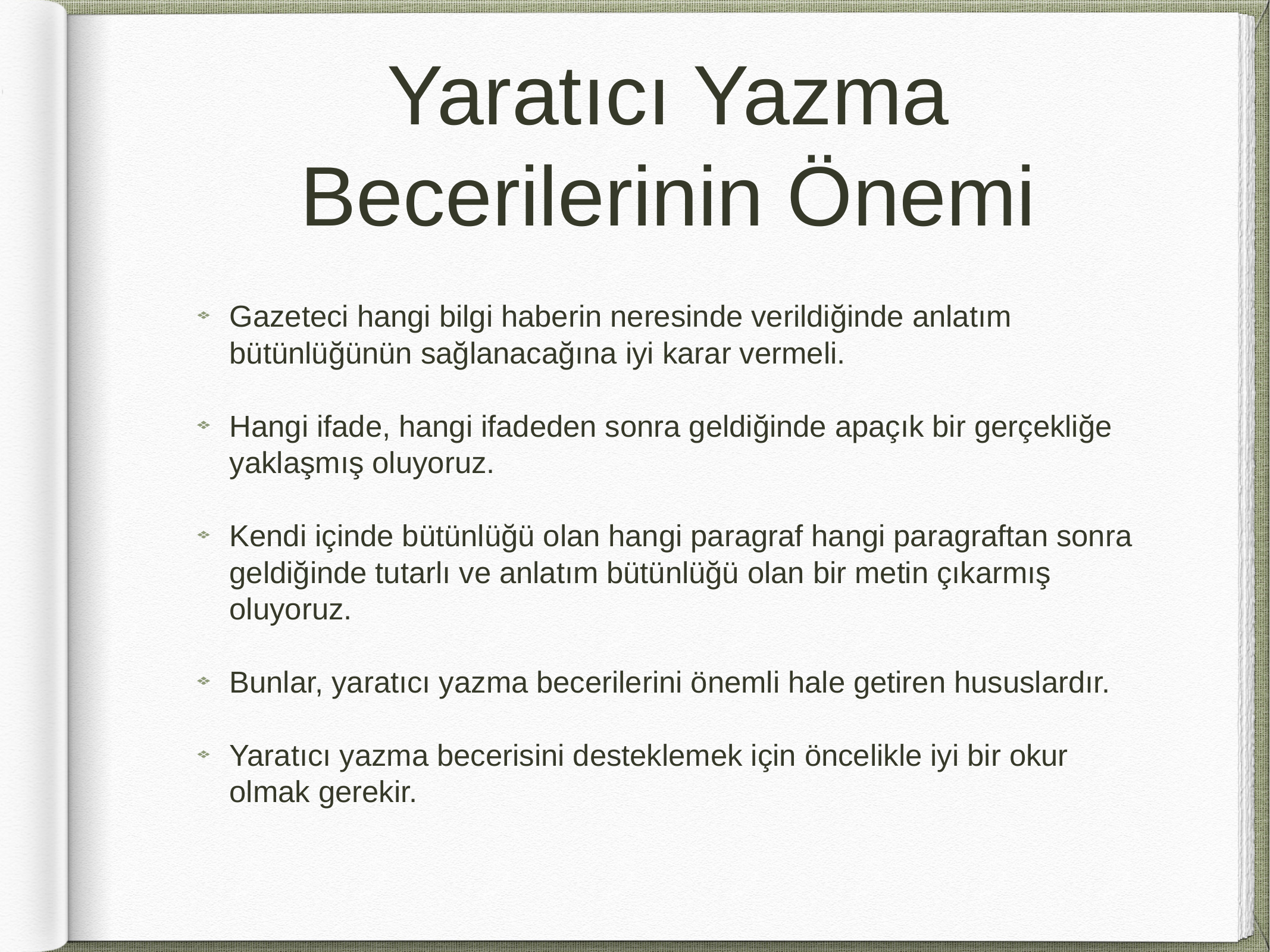

# Yaratıcı Yazma Becerilerinin Önemi
Gazeteci hangi bilgi haberin neresinde verildiğinde anlatım bütünlüğünün sağlanacağına iyi karar vermeli.
Hangi ifade, hangi ifadeden sonra geldiğinde apaçık bir gerçekliğe yaklaşmış oluyoruz.
Kendi içinde bütünlüğü olan hangi paragraf hangi paragraftan sonra geldiğinde tutarlı ve anlatım bütünlüğü olan bir metin çıkarmış oluyoruz.
Bunlar, yaratıcı yazma becerilerini önemli hale getiren hususlardır.
Yaratıcı yazma becerisini desteklemek için öncelikle iyi bir okur olmak gerekir.